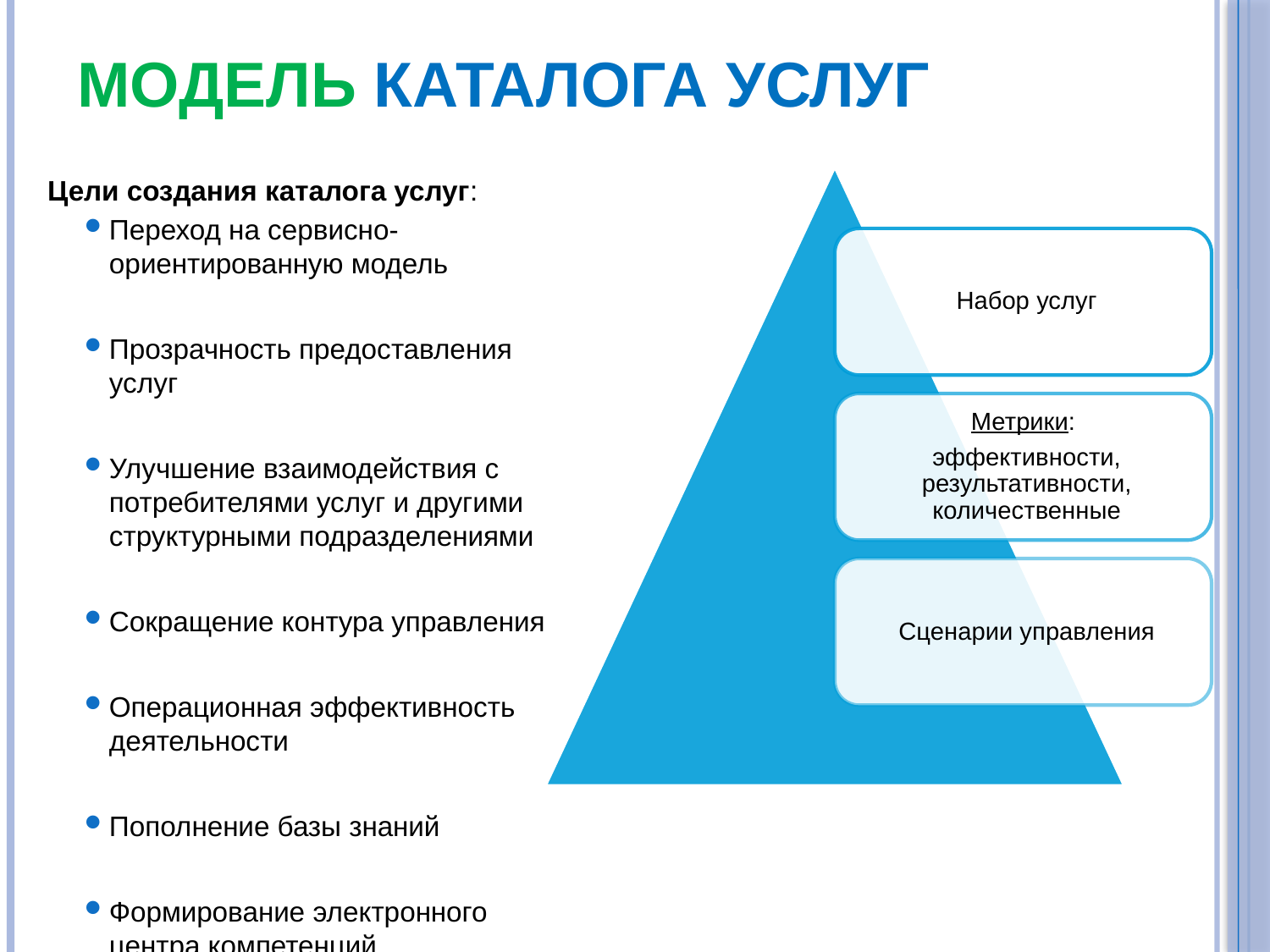

# Модель каталога услуг
Цели создания каталога услуг:
Переход на сервисно-ориентированную модель

Прозрачность предоставления услуг

Улучшение взаимодействия с потребителями услуг и другими структурными подразделениями

Сокращение контура управления

Операционная эффективность деятельности

Пополнение базы знаний

Формирование электронного центра компетенций
Набор услуг
Метрики:
эффективности, результативности, количественные
Сценарии управления